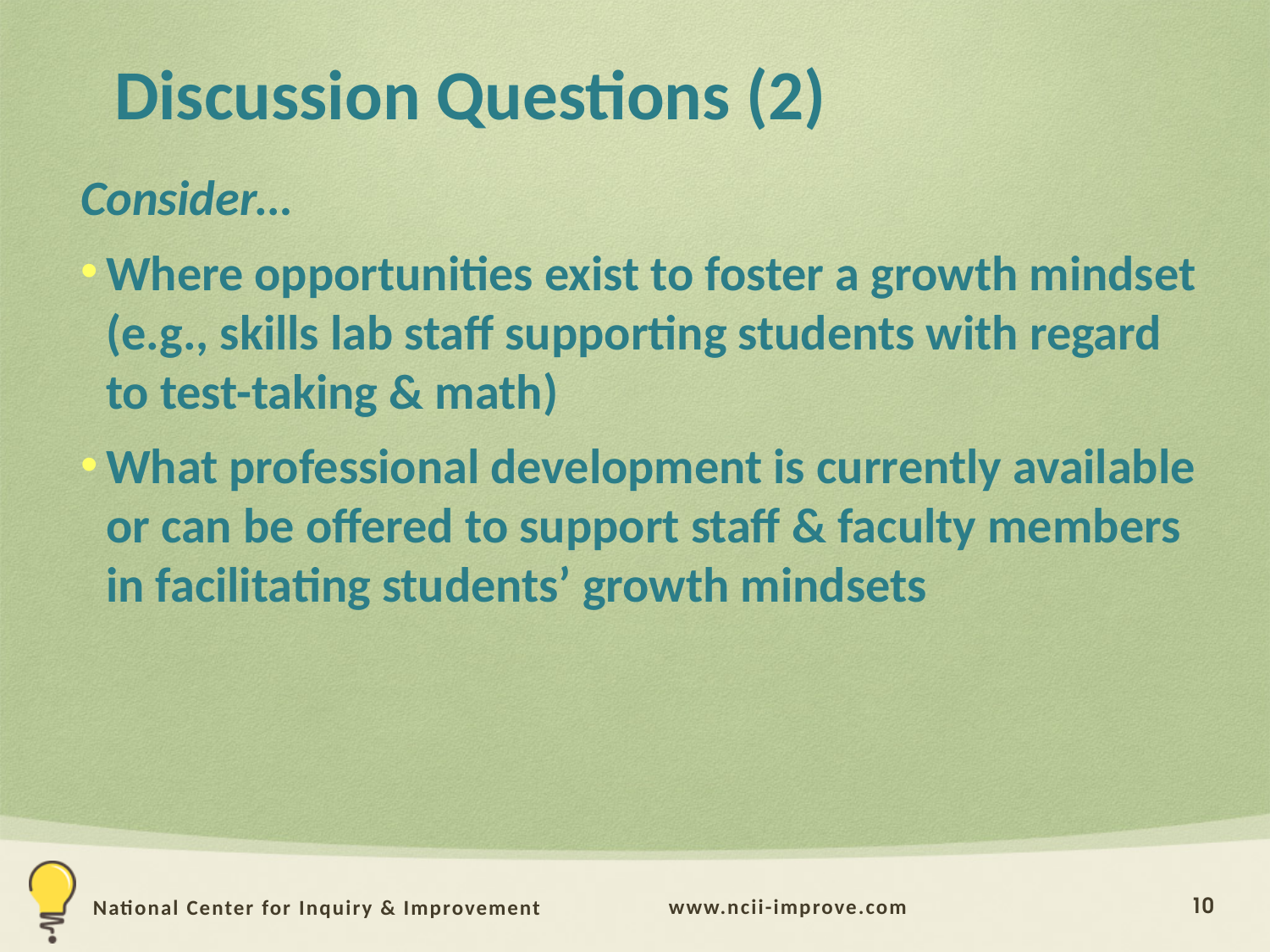

# Discussion Questions (2)
Consider…
Where opportunities exist to foster a growth mindset (e.g., skills lab staff supporting students with regard to test-taking & math)
What professional development is currently available or can be offered to support staff & faculty members in facilitating students’ growth mindsets
10